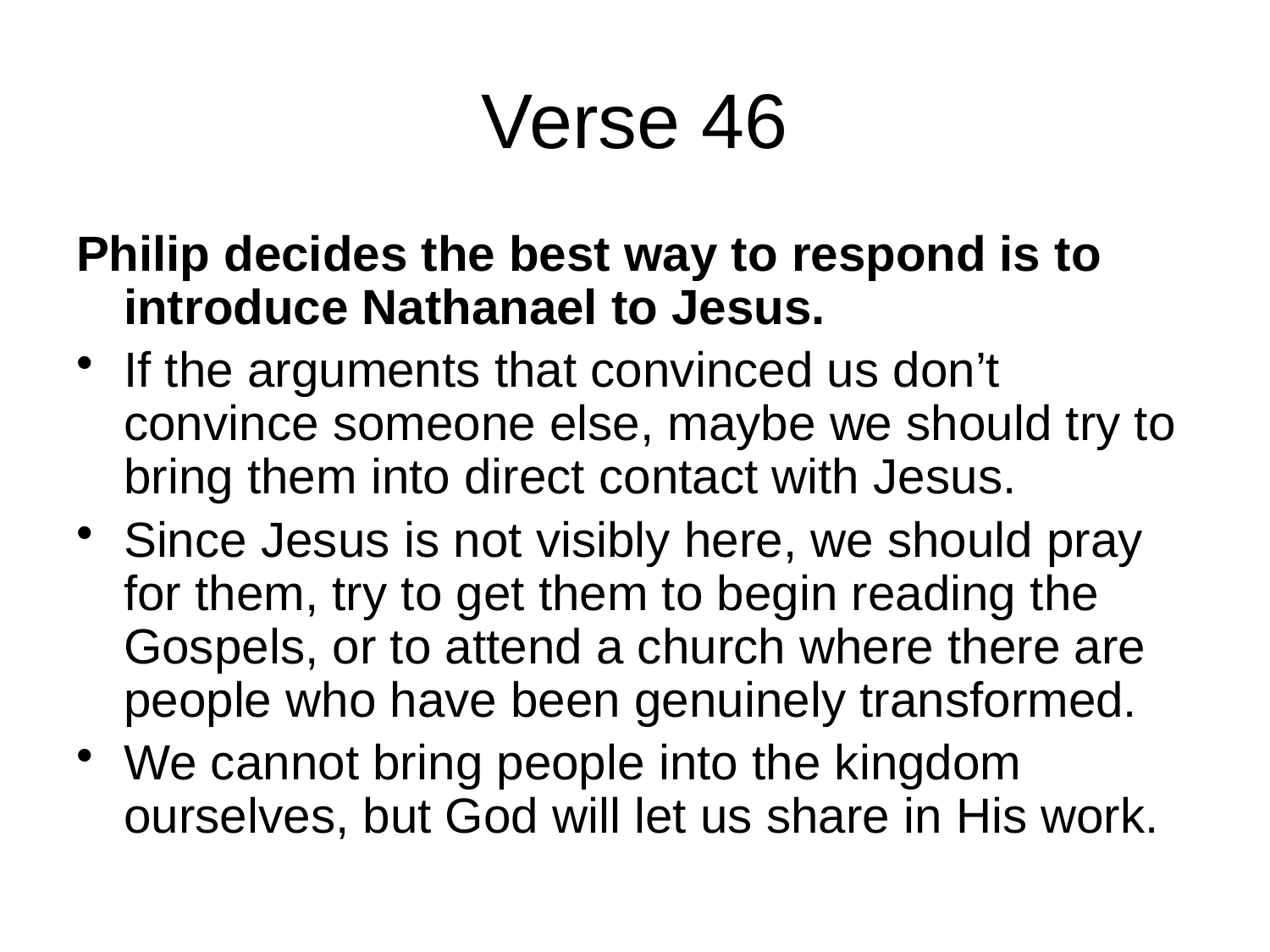

# Verse 46
Philip decides the best way to respond is to introduce Nathanael to Jesus.
If the arguments that convinced us don’t convince someone else, maybe we should try to bring them into direct contact with Jesus.
Since Jesus is not visibly here, we should pray for them, try to get them to begin reading the Gospels, or to attend a church where there are people who have been genuinely transformed.
We cannot bring people into the kingdom ourselves, but God will let us share in His work.